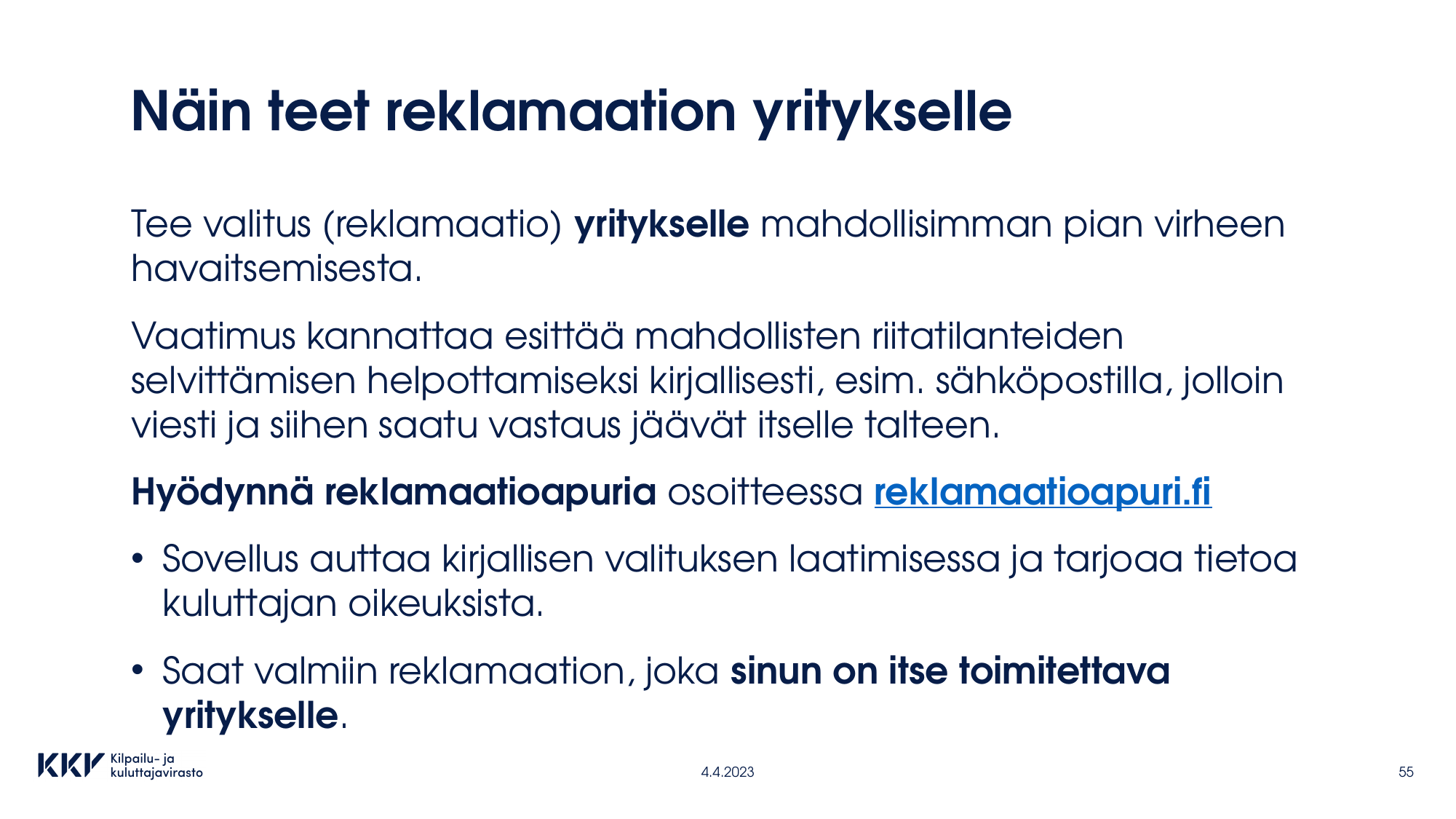

# Näin teet reklamaation yritykselle
Tee valitus (reklamaatio) yritykselle mahdollisimman pian virheen havaitsemisesta.
Vaatimus kannattaa esittää mahdollisten riitatilanteiden selvittämisen helpottamiseksi kirjallisesti, esim. sähköpostilla, jolloin viesti ja siihen saatu vastaus jäävät itselle talteen.
Hyödynnä reklamaatioapuria osoitteessa reklamaatioapuri.fi
Sovellus auttaa kirjallisen valituksen laatimisessa ja tarjoaa tietoa kuluttajan oikeuksista.
Saat valmiin reklamaation, joka sinun on itse toimitettava yritykselle.

4.4.2023
55